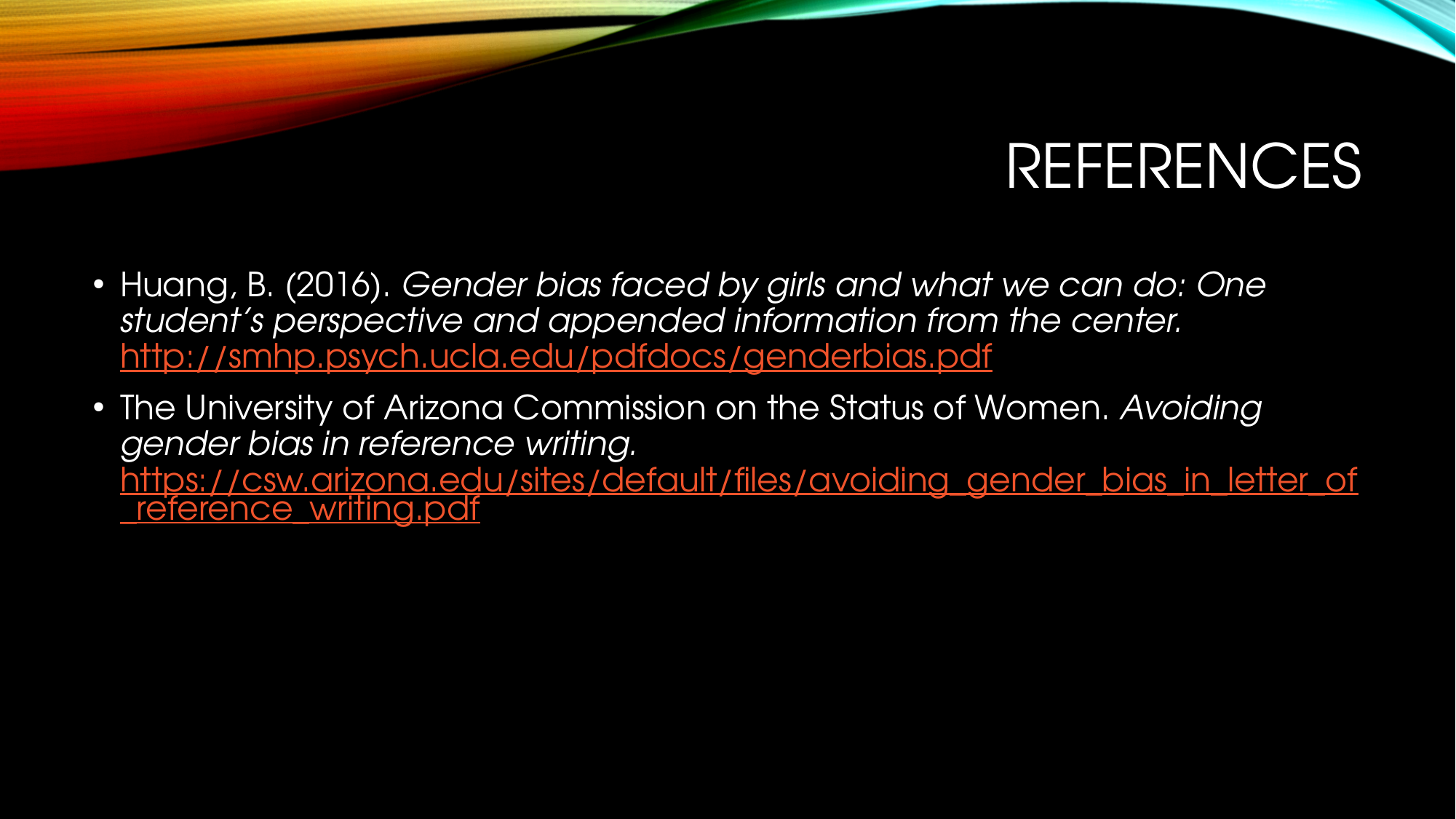

# References
Huang, B. (2016). Gender bias faced by girls and what we can do: One student’s perspective and appended information from the center. http://smhp.psych.ucla.edu/pdfdocs/genderbias.pdf
The University of Arizona Commission on the Status of Women. Avoiding gender bias in reference writing. https://csw.arizona.edu/sites/default/files/avoiding_gender_bias_in_letter_of_reference_writing.pdf